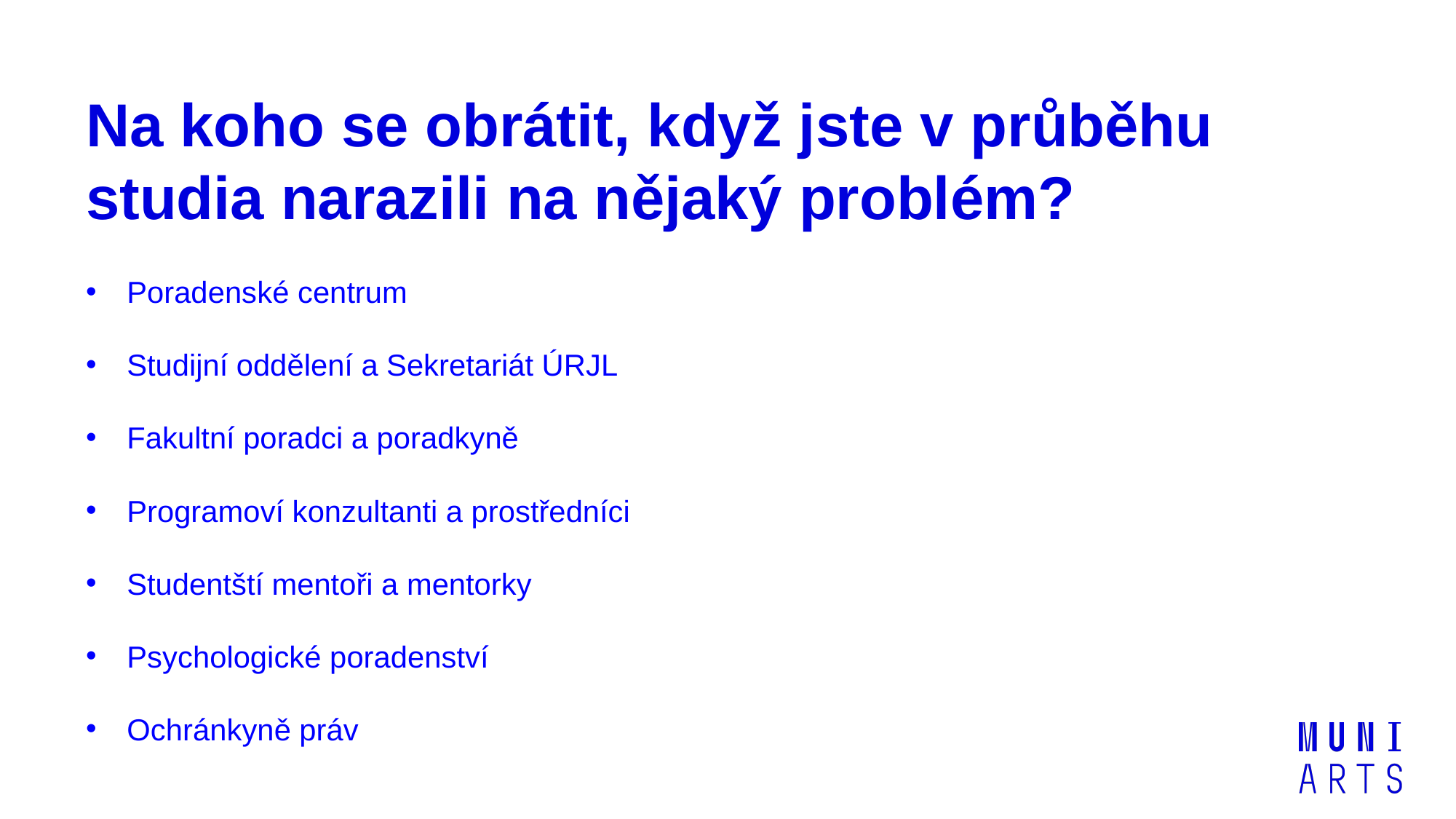

# Na koho se obrátit, když jste v průběhu studia narazili na nějaký problém?

Poradenské centrum

Studijní oddělení a Sekretariát ÚRJL

Fakultní poradci a poradkyně

Programoví konzultanti a prostředníci

Studentští mentoři a mentorky

Psychologické poradenství

Ochránkyně práv